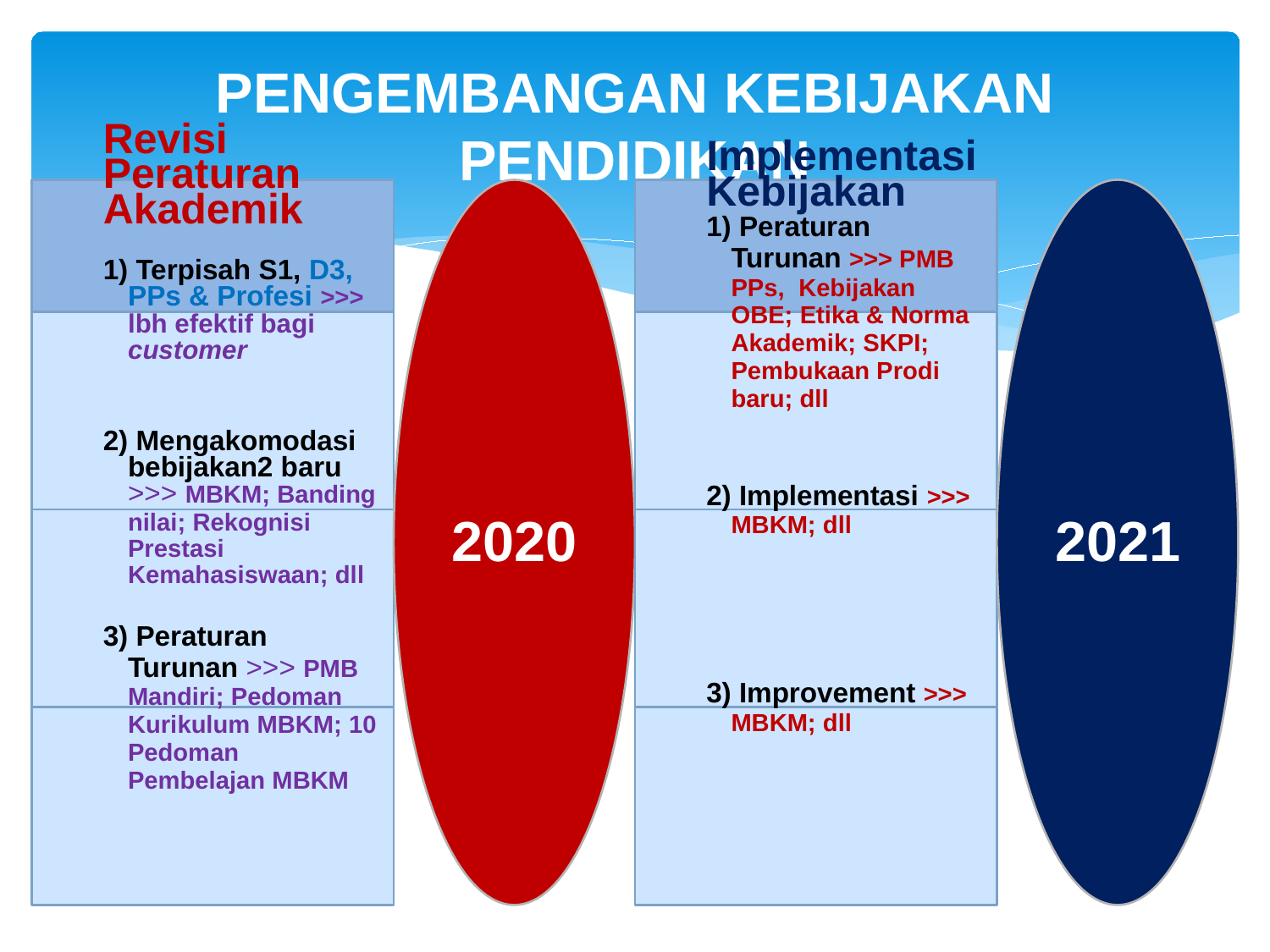

# PENGEMBANGAN KEBIJAKAN PENDIDIKAN
2020
2021
2) Mengakomodasi bebijakan2 baru >>> MBKM; Banding nilai; Rekognisi Prestasi Kemahasiswaan; dll
3) Peraturan Turunan >>> PMB Mandiri; Pedoman Kurikulum MBKM; 10 Pedoman Pembelajan MBKM
3) Improvement >>> MBKM; dll
2) Implementasi >>> MBKM; dll